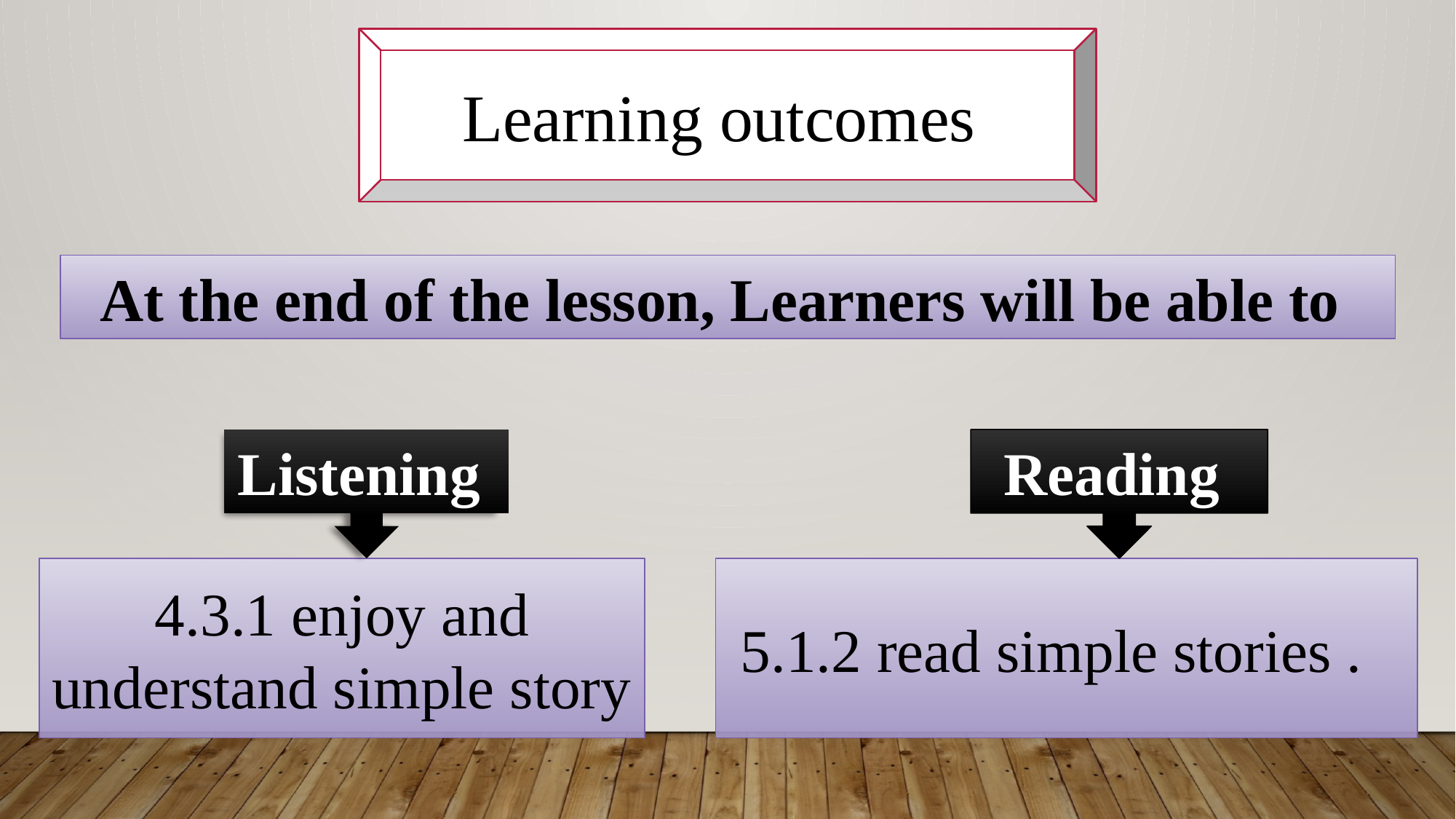

Learning outcomes
At the end of the lesson, Learners will be able to
Listening
Reading
4.3.1 enjoy and understand simple story
5.1.2 read simple stories .